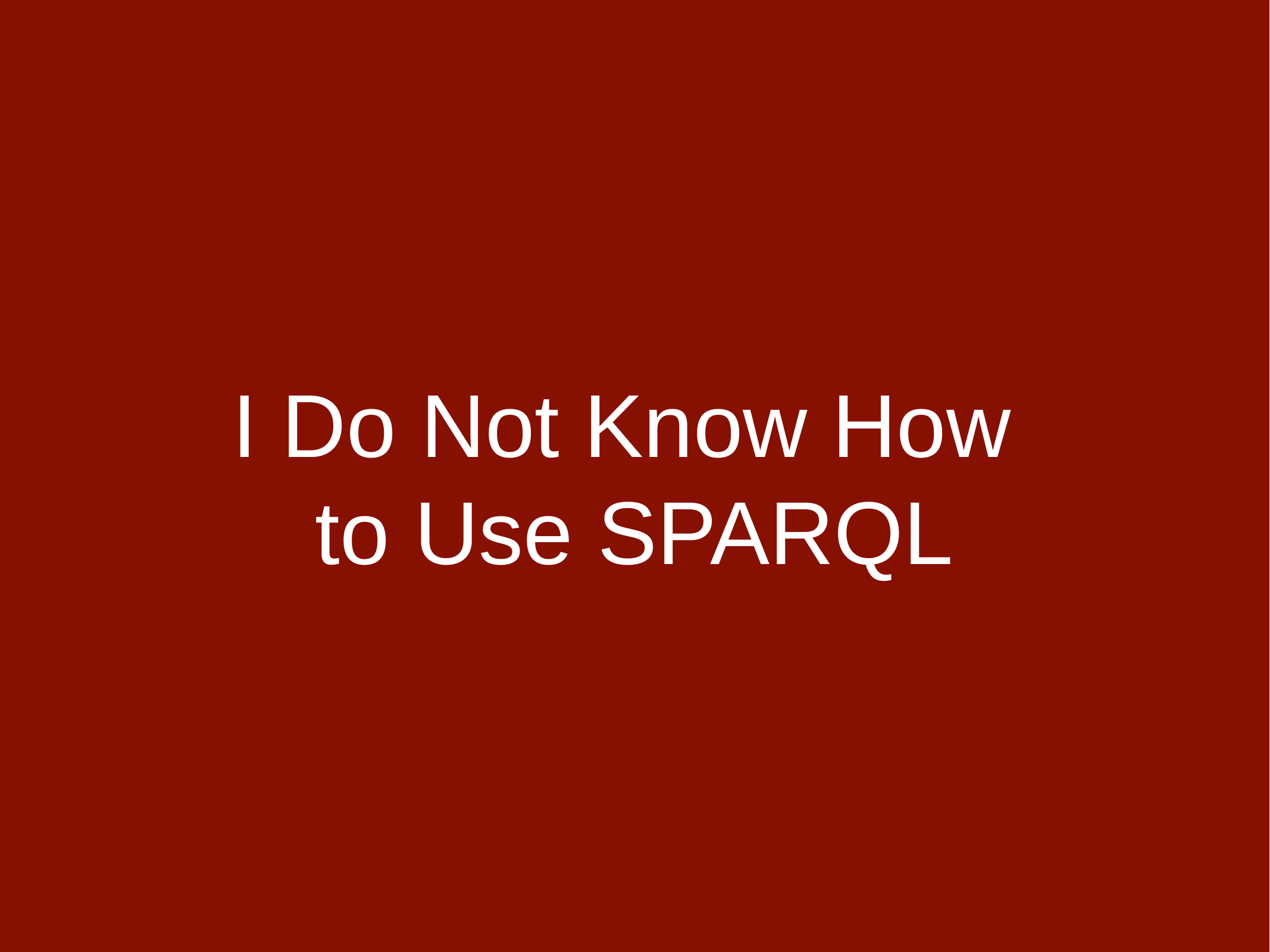

I Do Not Know How
to Use SPARQL